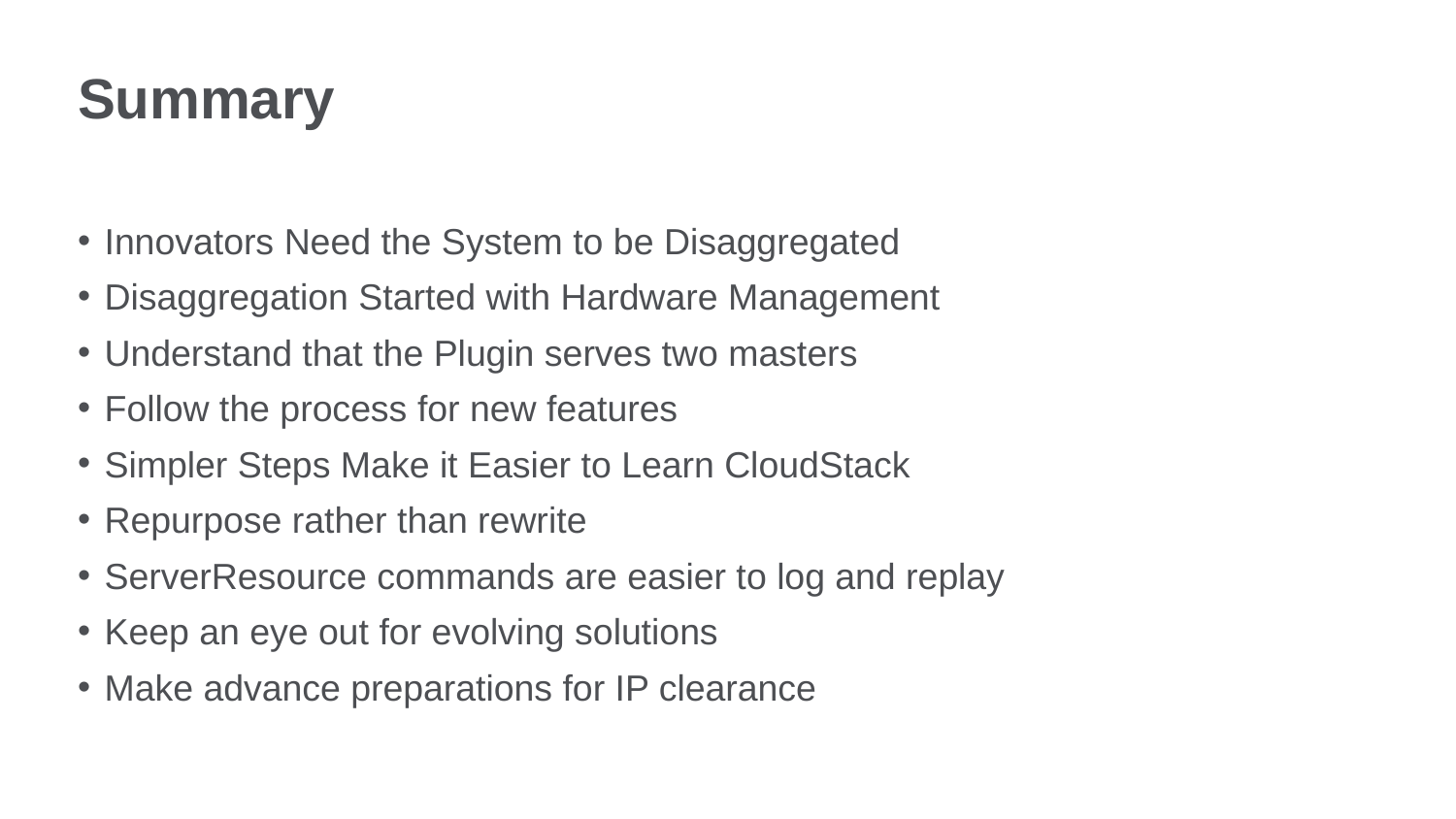

# Summary
Innovators Need the System to be Disaggregated
Disaggregation Started with Hardware Management
Understand that the Plugin serves two masters
Follow the process for new features
Simpler Steps Make it Easier to Learn CloudStack
Repurpose rather than rewrite
ServerResource commands are easier to log and replay
Keep an eye out for evolving solutions
Make advance preparations for IP clearance